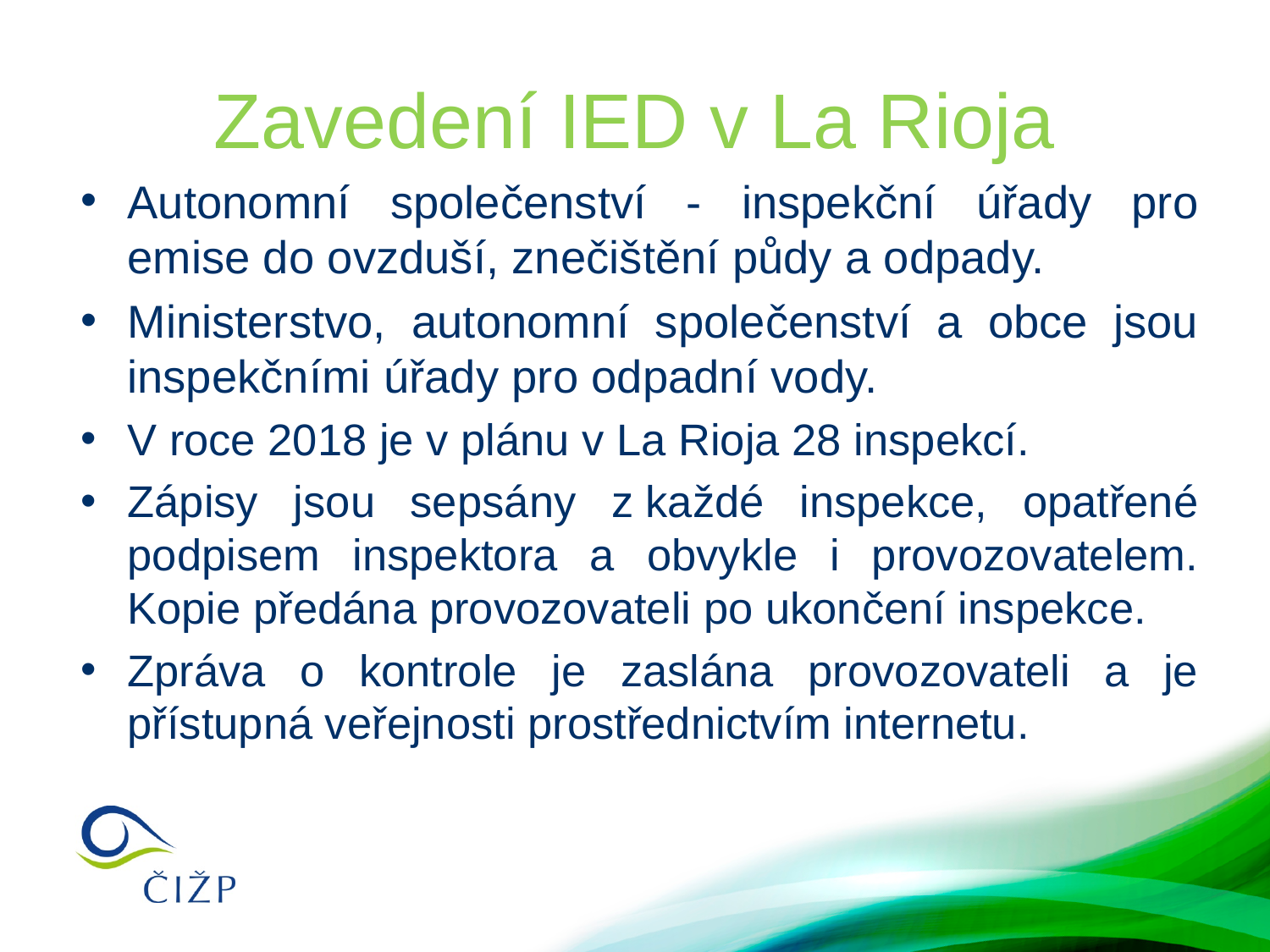

# Zavedení IED v La Rioja
Autonomní společenství - inspekční úřady pro emise do ovzduší, znečištění půdy a odpady.
Ministerstvo, autonomní společenství a obce jsou inspekčními úřady pro odpadní vody.
V roce 2018 je v plánu v La Rioja 28 inspekcí.
Zápisy jsou sepsány z každé inspekce, opatřené podpisem inspektora a obvykle i provozovatelem. Kopie předána provozovateli po ukončení inspekce.
Zpráva o kontrole je zaslána provozovateli a je přístupná veřejnosti prostřednictvím internetu.